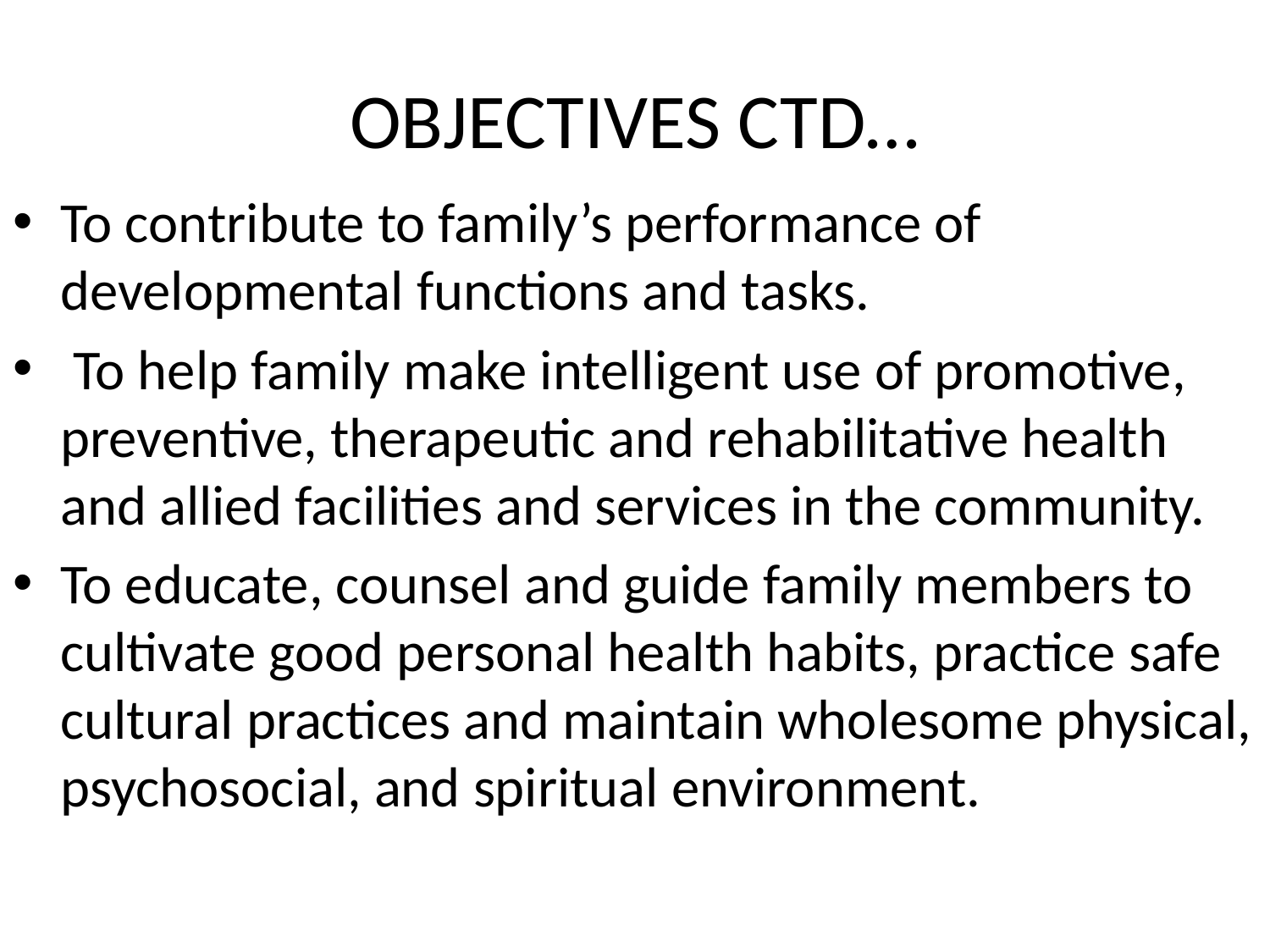

# OBJECTIVES CTD…
To contribute to family’s performance of developmental functions and tasks.
 To help family make intelligent use of promotive, preventive, therapeutic and rehabilitative health and allied facilities and services in the community.
To educate, counsel and guide family members to cultivate good personal health habits, practice safe cultural practices and maintain wholesome physical, psychosocial, and spiritual environment.